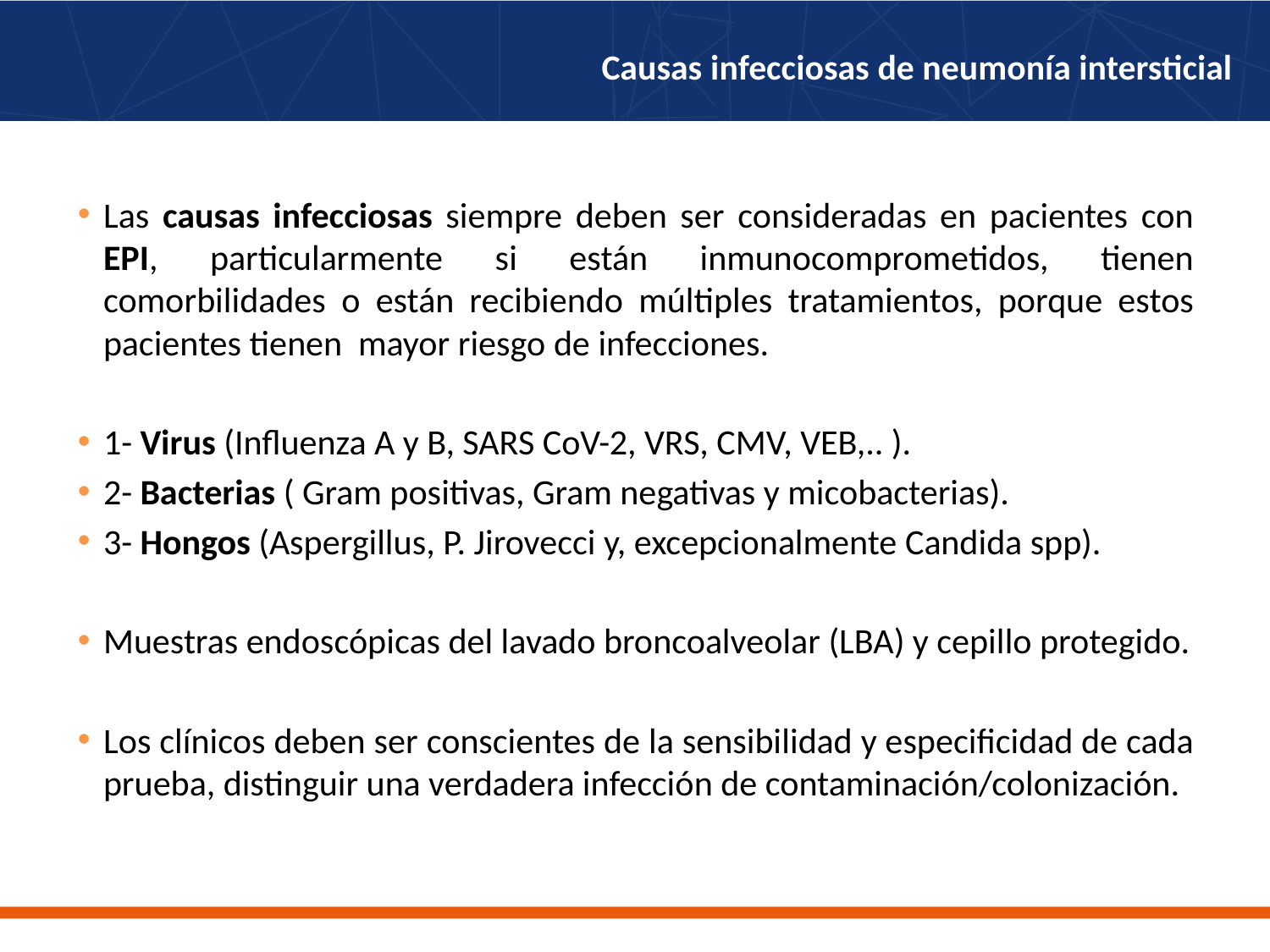

# Causas infecciosas de neumonía intersticial

Las causas infecciosas siempre deben ser consideradas en pacientes con EPI, particularmente si están inmunocomprometidos, tienen comorbilidades o están recibiendo múltiples tratamientos, porque estos pacientes tienen  mayor riesgo de infecciones.

1- Virus (Influenza A y B, SARS CoV-2, VRS, CMV, VEB,.. ).
2- Bacterias ( Gram positivas, Gram negativas y micobacterias).
3- Hongos (Aspergillus, P. Jirovecci y, excepcionalmente Candida spp).

Muestras endoscópicas del lavado broncoalveolar (LBA) y cepillo protegido.

Los clínicos deben ser conscientes de la sensibilidad y especificidad de cada prueba, distinguir una verdadera infección de contaminación/colonización.